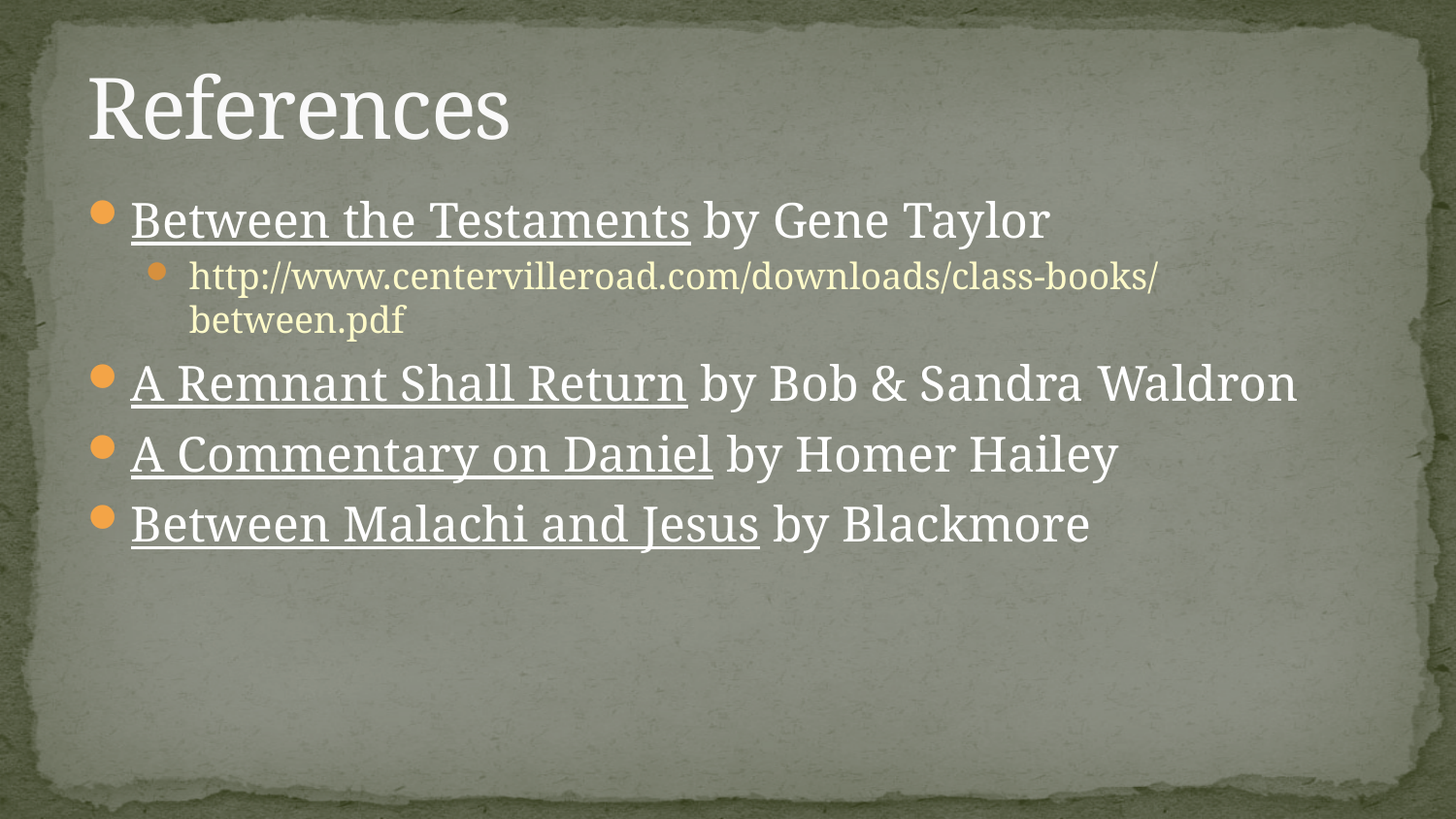

# References
Between the Testaments by Gene Taylor
http://www.centervilleroad.com/downloads/class-books/between.pdf
A Remnant Shall Return by Bob & Sandra Waldron
A Commentary on Daniel by Homer Hailey
Between Malachi and Jesus by Blackmore